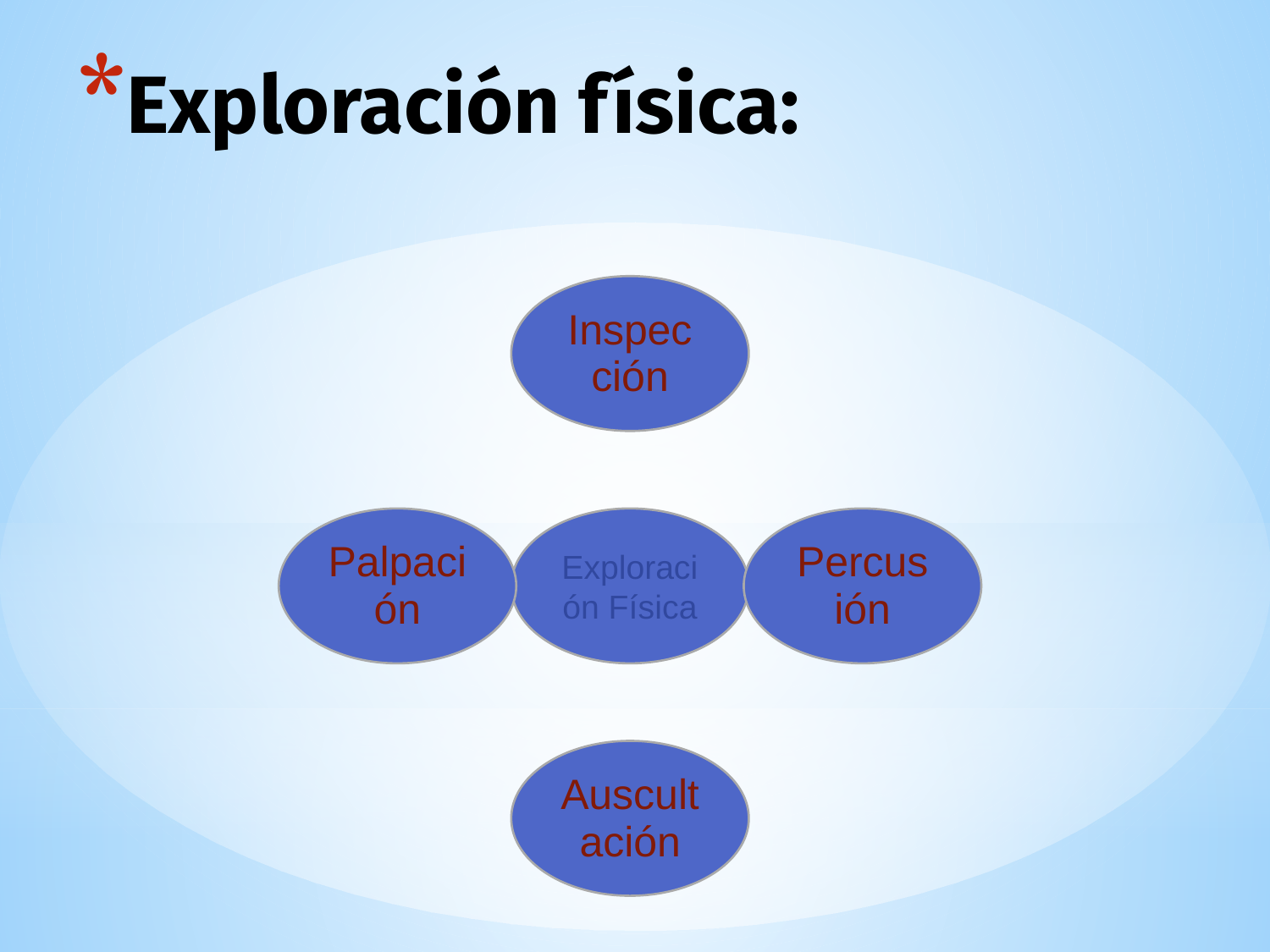

# Exploración física:
Exploración Física
Inspección
Percusión
Auscultación
Palpación